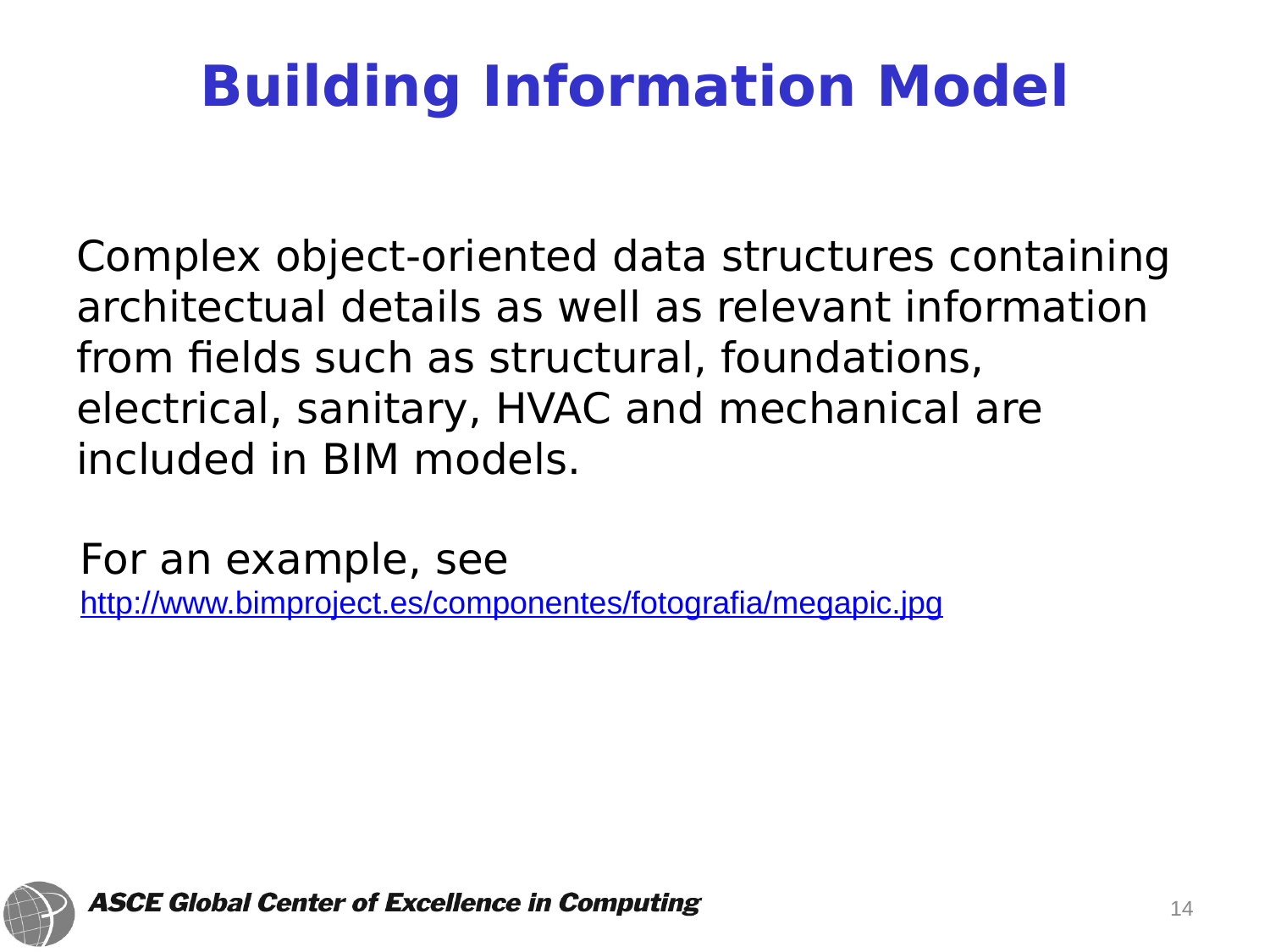

# Building Information Model
Complex object-oriented data structures containing architectual details as well as relevant information from fields such as structural, foundations, electrical, sanitary, HVAC and mechanical are included in BIM models.

For an example, see http://www.bimproject.es/componentes/fotografia/megapic.jpg
14